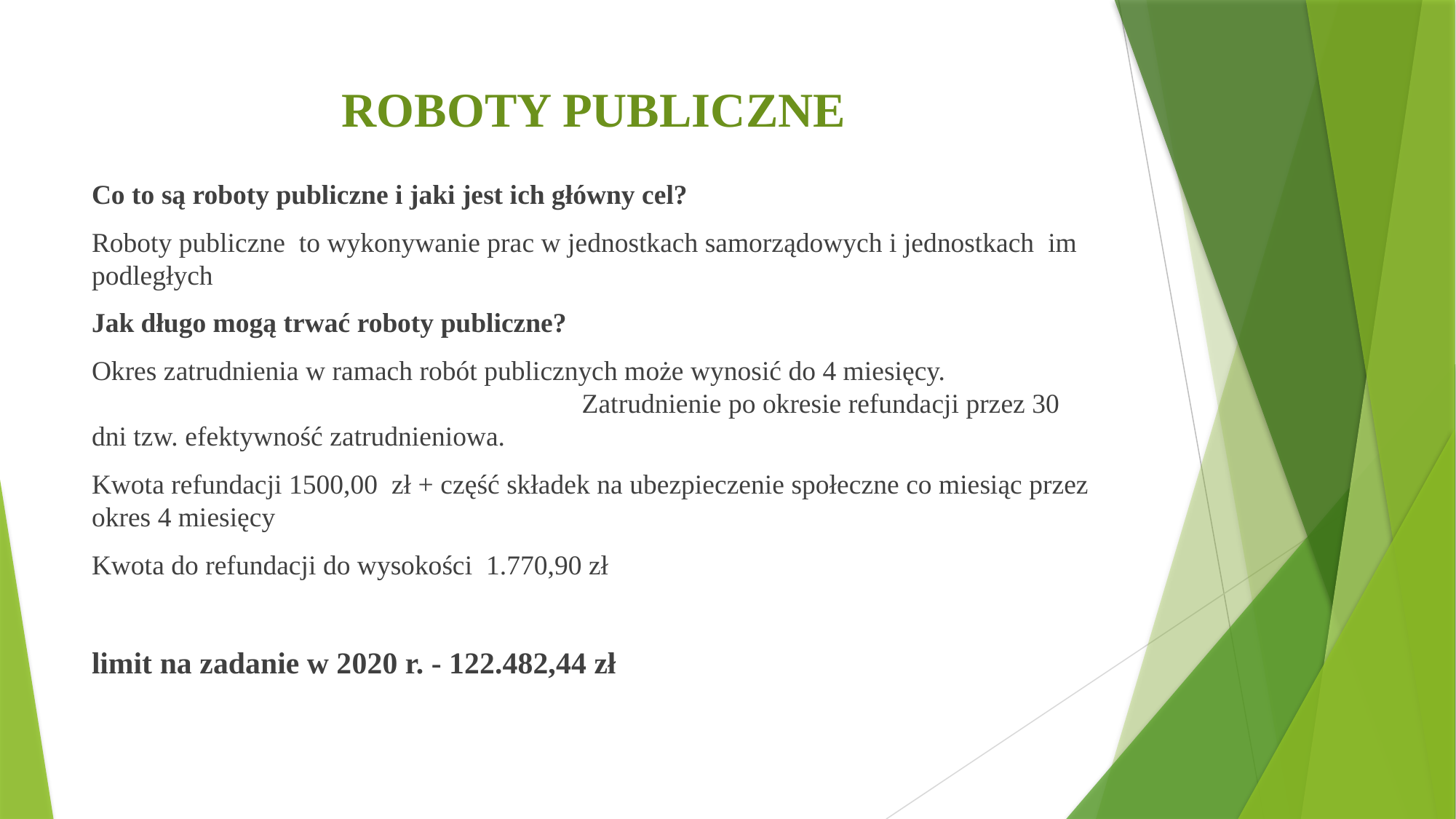

# ROBOTY PUBLICZNE
Co to są roboty publiczne i jaki jest ich główny cel?
Roboty publiczne  to wykonywanie prac w jednostkach samorządowych i jednostkach  im podległych
Jak długo mogą trwać roboty publiczne?
Okres zatrudnienia w ramach robót publicznych może wynosić do 4 miesięcy.                                                                                             Zatrudnienie po okresie refundacji przez 30 dni tzw. efektywność zatrudnieniowa.
Kwota refundacji 1500,00  zł + część składek na ubezpieczenie społeczne co miesiąc przez okres 4 miesięcy
Kwota do refundacji do wysokości  1.770,90 zł

limit na zadanie w 2020 r. - 122.482,44 zł